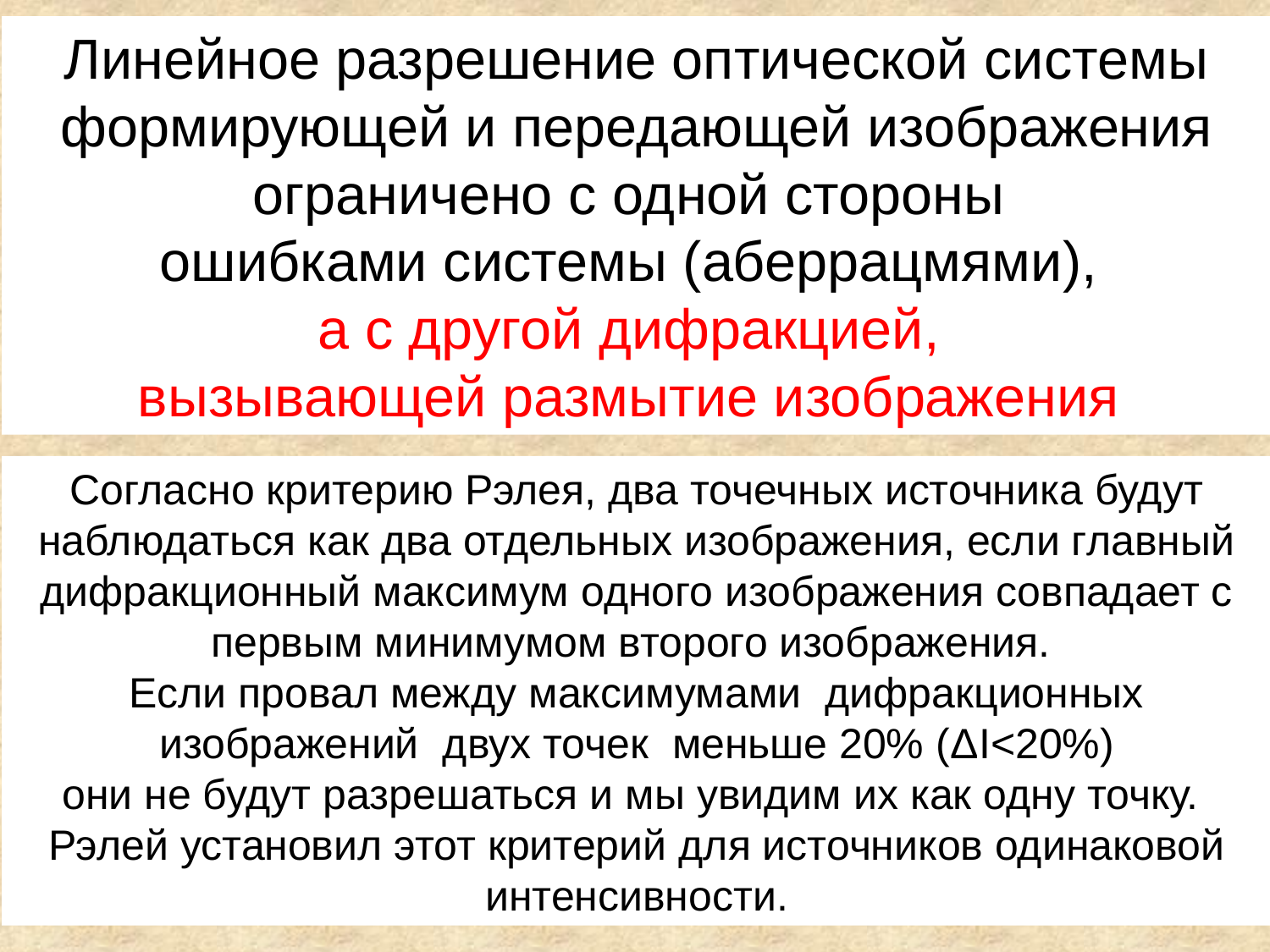

Линейное разрешение оптической системы формирующей и передающей изображения ограничено с одной стороны
ошибками системы (аберрацмями),
а с другой дифракцией,
вызывающей размытие изображения
Согласно критерию Рэлея, два точечных источника будут наблюдаться как два отдельных изображения, если главный дифракционный максимум одного изображения совпадает с первым минимумом второго изображения.
Если провал между максимумами  дифракционных изображений  двух точек  меньше 20% (ΔI<20%)
они не будут разрешаться и мы увидим их как одну точку.
Рэлей установил этот критерий для источников одинаковой интенсивности.